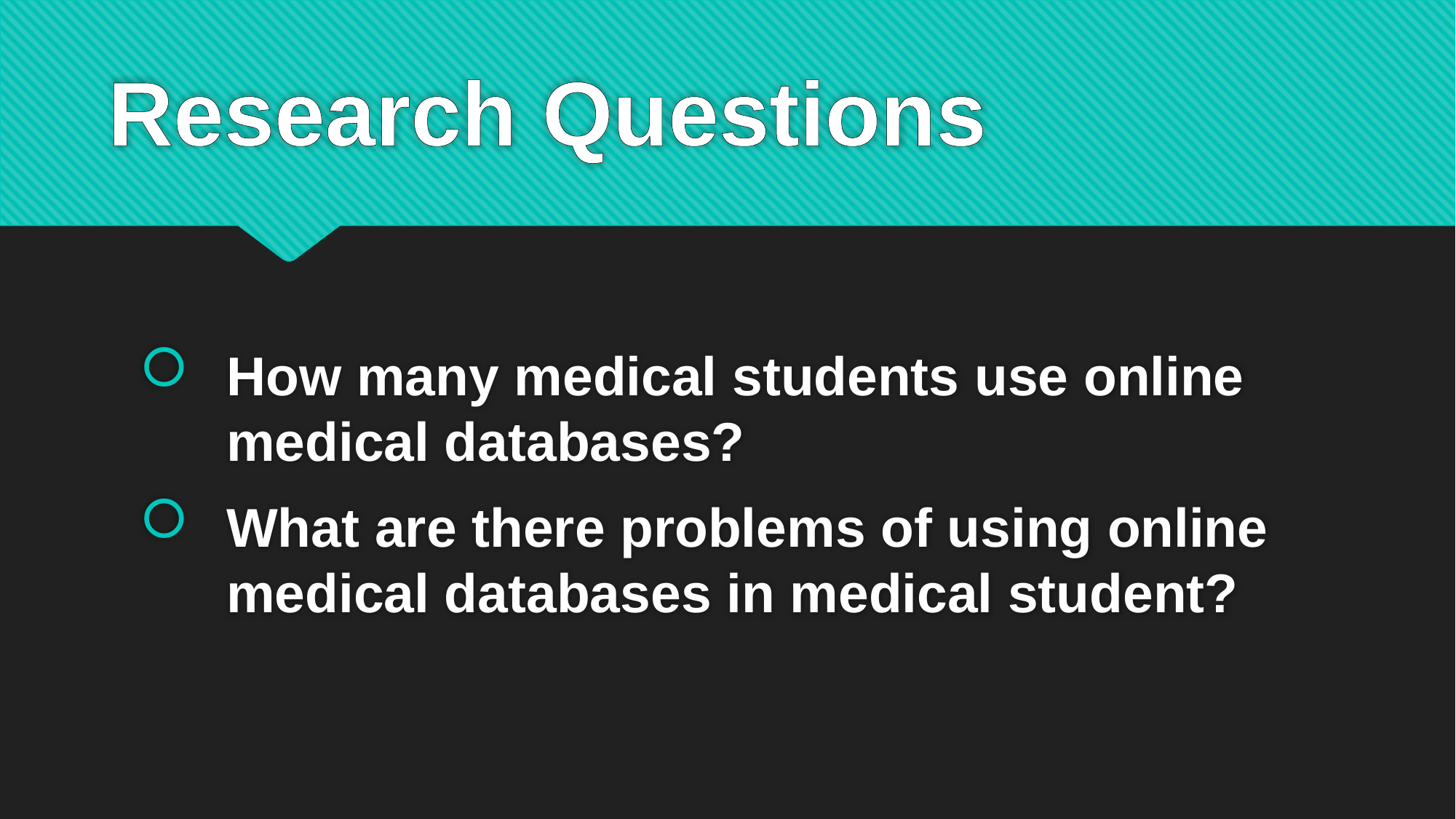

# Research Questions
How many medical students use online medical databases?
What are there problems of using online  medical databases in medical student?